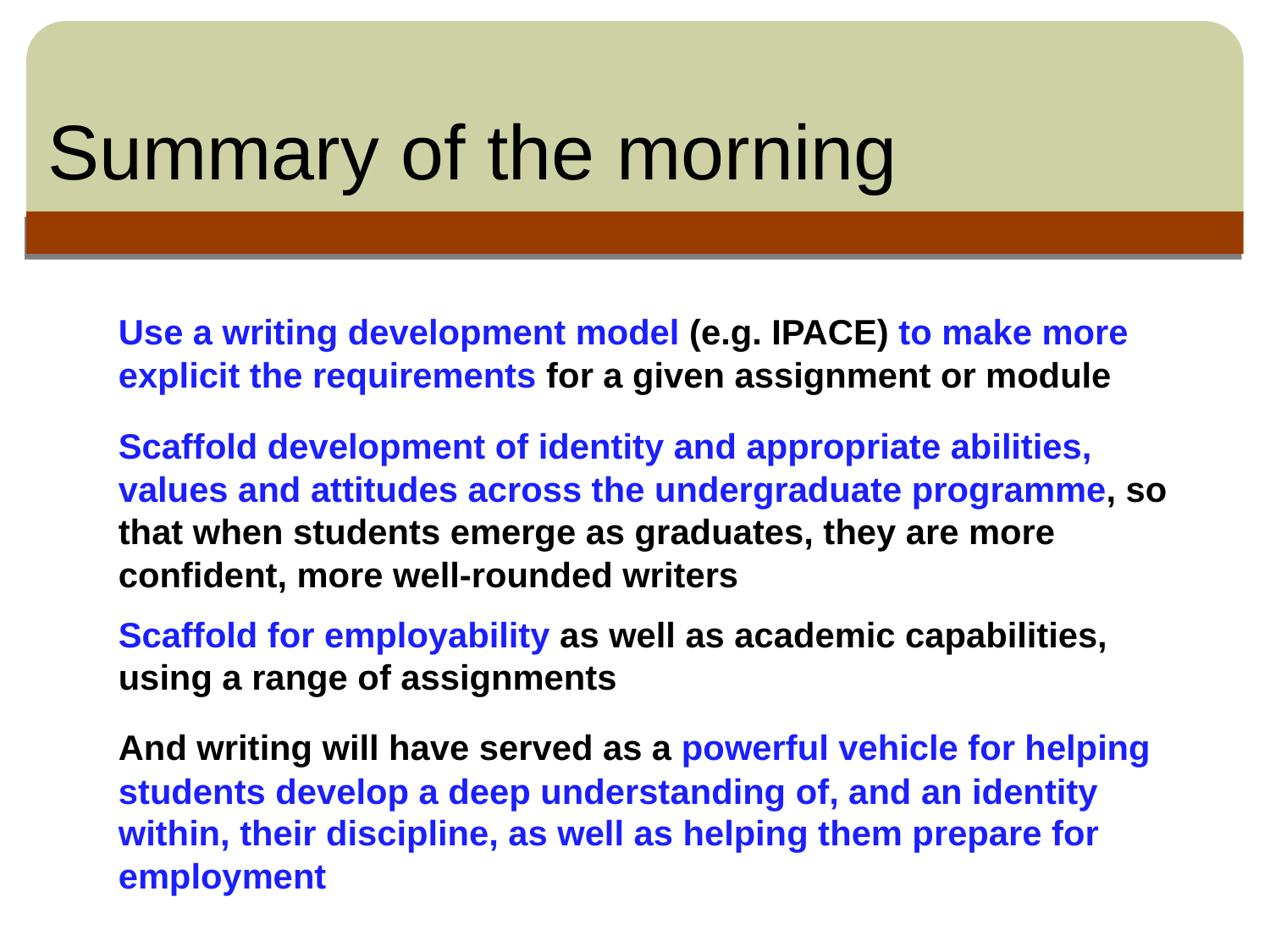

Summary of the morning

	Use a writing development model (e.g. IPACE) to make more explicit the requirements for a given assignment or module
	Scaffold development of identity and appropriate abilities, values and attitudes across the undergraduate programme, so that when students emerge as graduates, they are more confident, more well-rounded writers
	Scaffold for employability as well as academic capabilities, using a range of assignments
 	And writing will have served as a powerful vehicle for helping students develop a deep understanding of, and an identity within, their discipline, as well as helping them prepare for employment